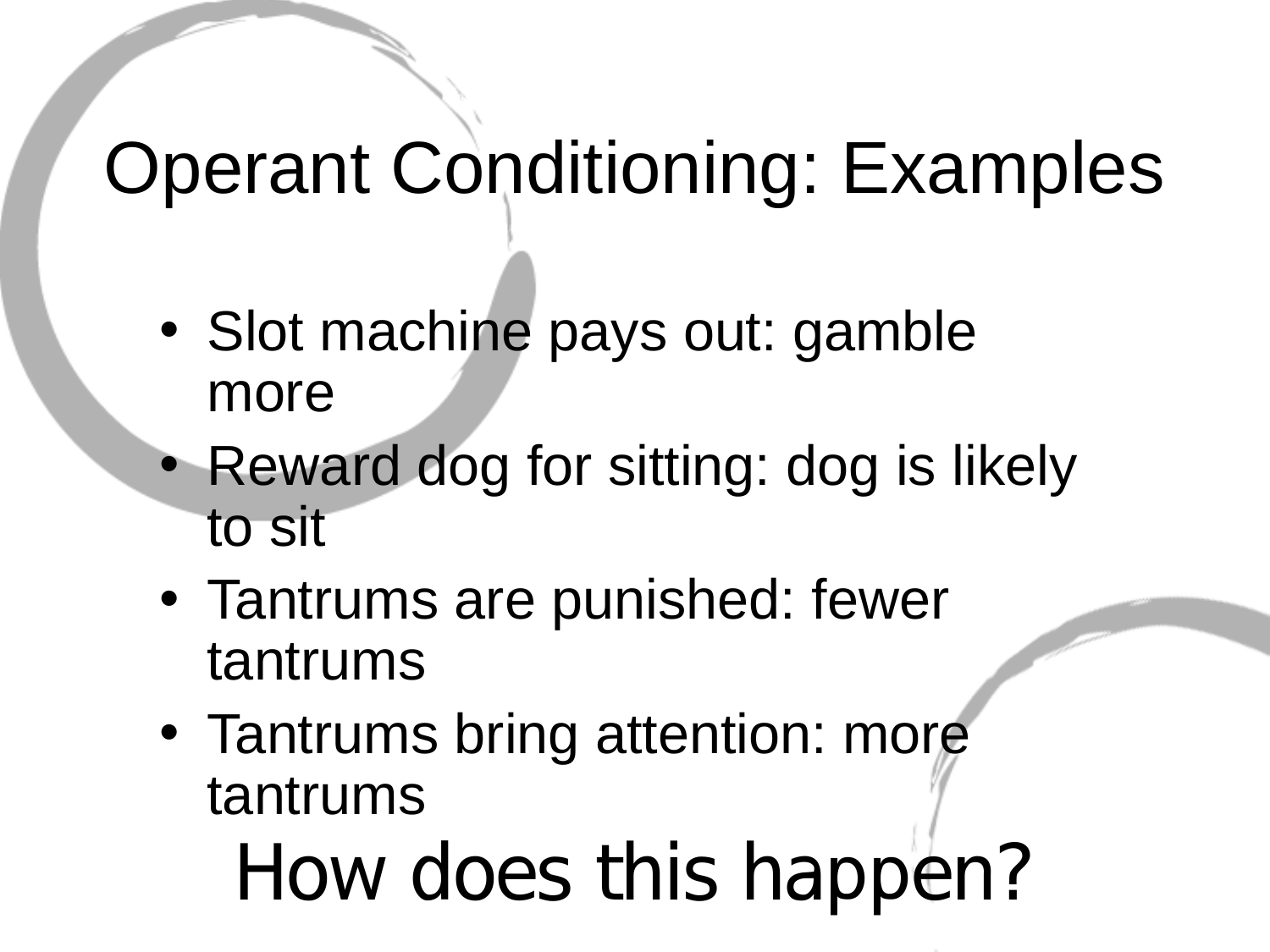

# Operant Conditioning: Examples
Slot machine pays out: gamble more
Reward dog for sitting: dog is likely to sit
Tantrums are punished: fewer tantrums
Tantrums bring attention: more tantrums
How does this happen?